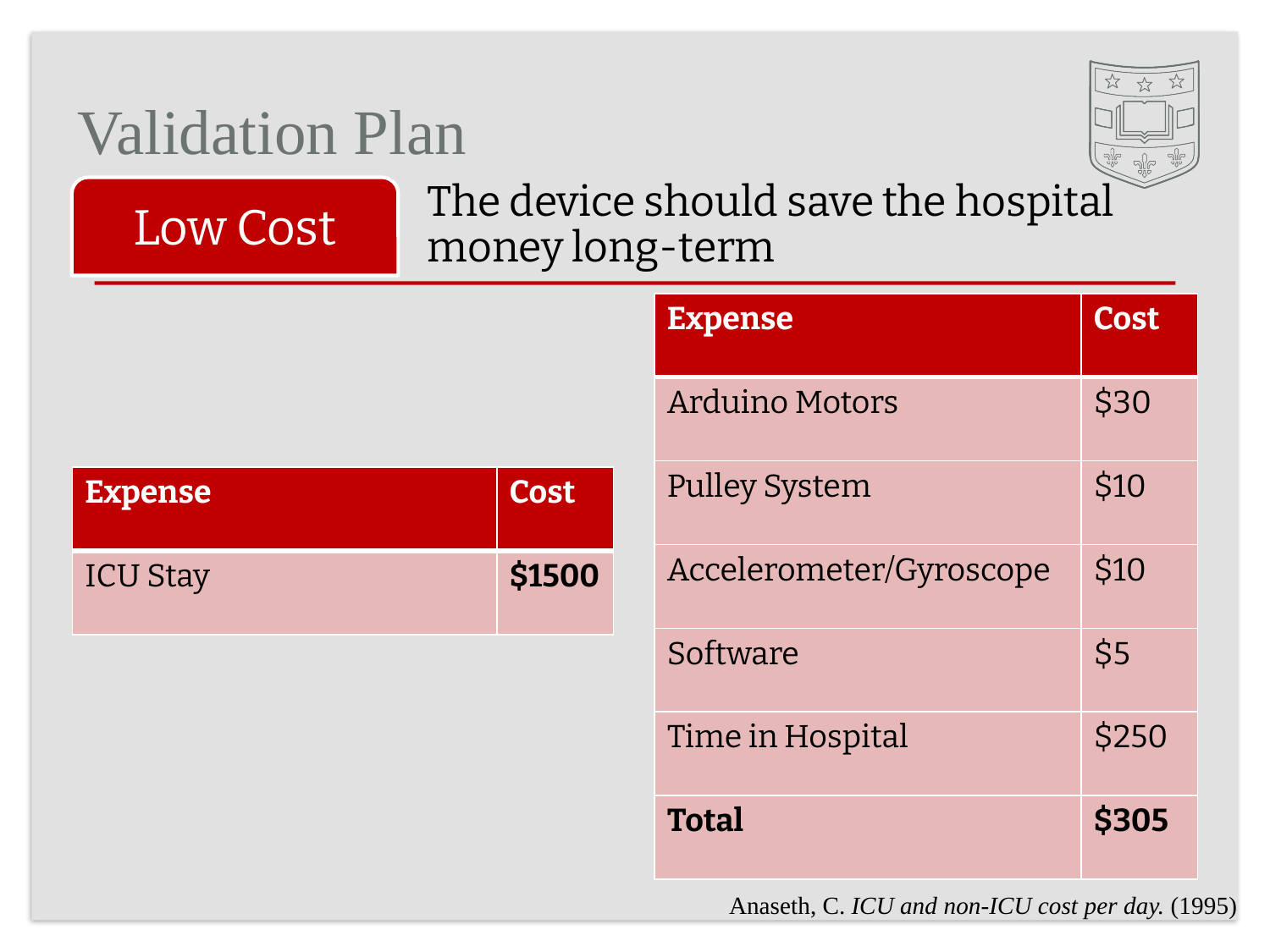

# Validation Plan
The device should save the hospital money long-term
Low Cost
| Expense | Cost |
| --- | --- |
| Arduino Motors | $30 |
| Pulley System | $10 |
| Accelerometer/Gyroscope | $10 |
| Software | $5 |
| Time in Hospital | $250 |
| Total | $305 |
| Expense | Cost |
| --- | --- |
| ICU Stay | $1500 |
Anaseth, C. ICU and non-ICU cost per day. (1995)